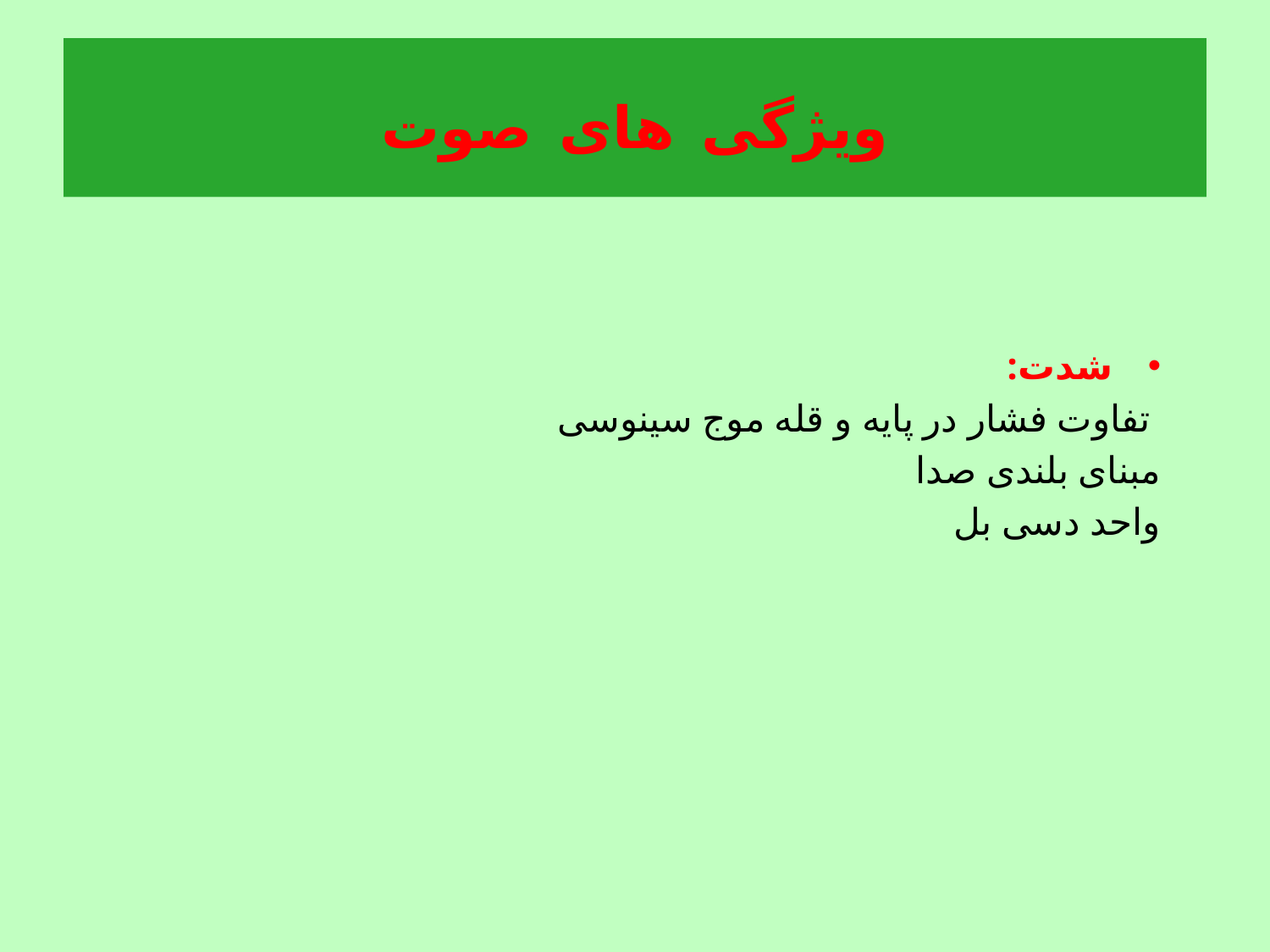

# ویژگی های صوت
شدت:
 تفاوت فشار در پایه و قله موج سینوسی
مبنای بلندی صدا
واحد دسی بل